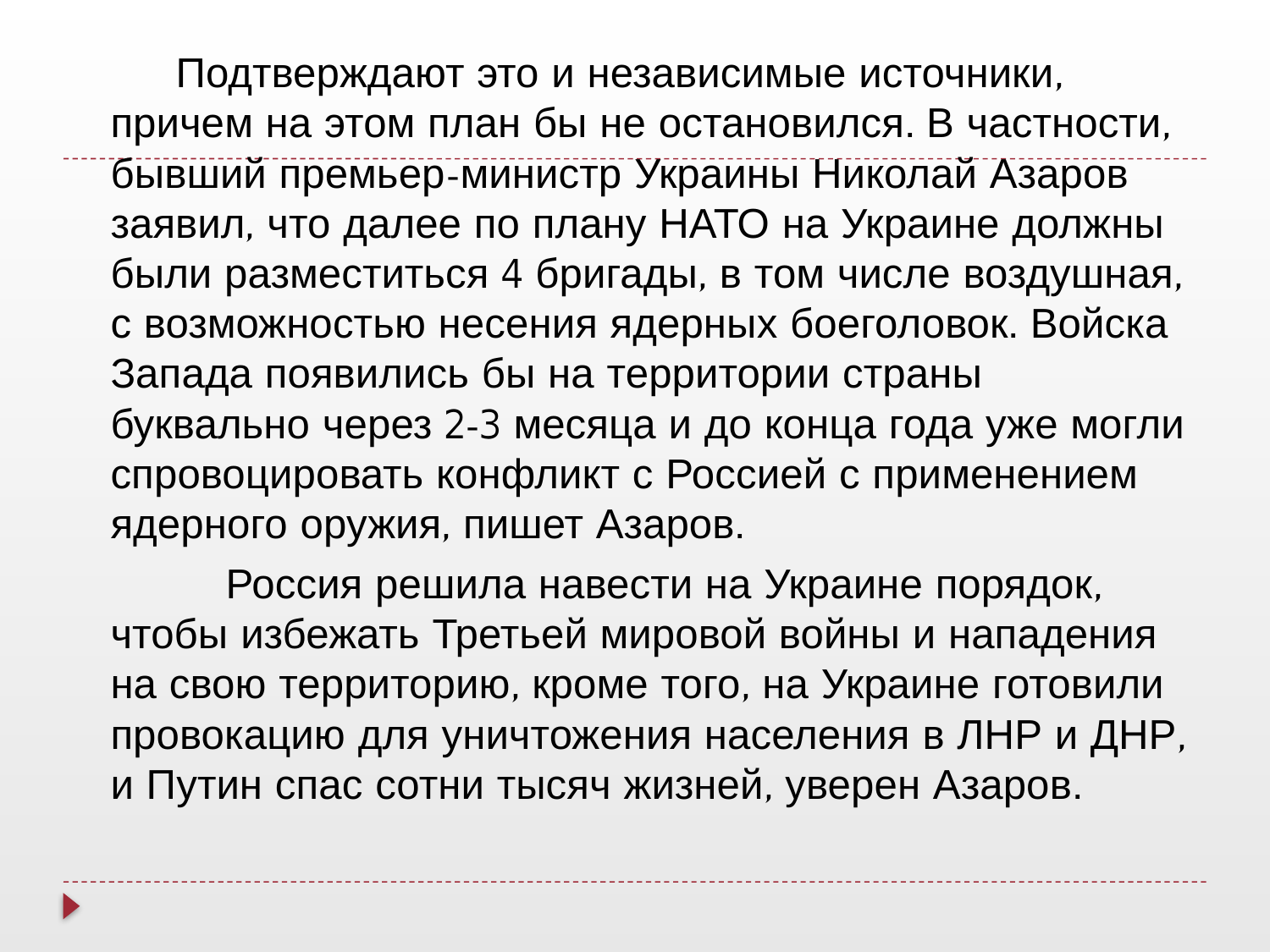

#
        Подтверждают это и независимые источники, причем на этом план бы не остановился. В частности, бывший премьер-министр Украины Николай Азаров заявил, что далее по плану НАТО на Украине должны были разместиться 4 бригады, в том числе воздушная, с возможностью несения ядерных боеголовок. Войска Запада появились бы на территории страны буквально через 2-3 месяца и до конца года уже могли спровоцировать конфликт с Россией с применением ядерного оружия, пишет Азаров.
            Россия решила навести на Украине порядок, чтобы избежать Третьей мировой войны и нападения на свою территорию, кроме того, на Украине готовили провокацию для уничтожения населения в ЛНР и ДНР, и Путин спас сотни тысяч жизней, уверен Азаров.